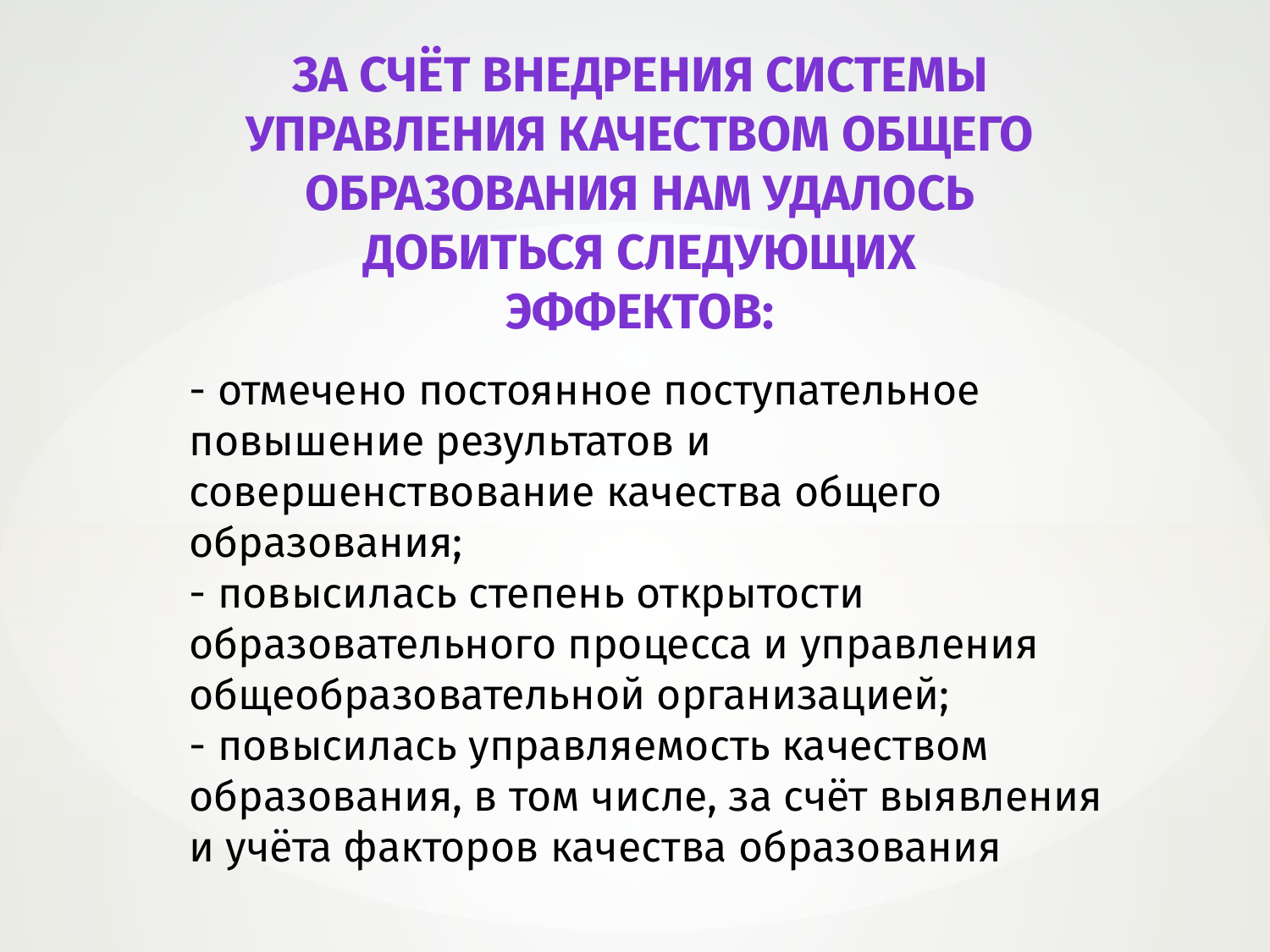

За счёт внедрения системы управления качеством общего образования нам удалось добиться следующих эффектов:
- отмечено постоянное поступательное повышение результатов и совершенствование качества общего образования;
- повысилась степень открытости образовательного процесса и управления общеобразовательной организацией;
- повысилась управляемость качеством образования, в том числе, за счёт выявления и учёта факторов качества образования